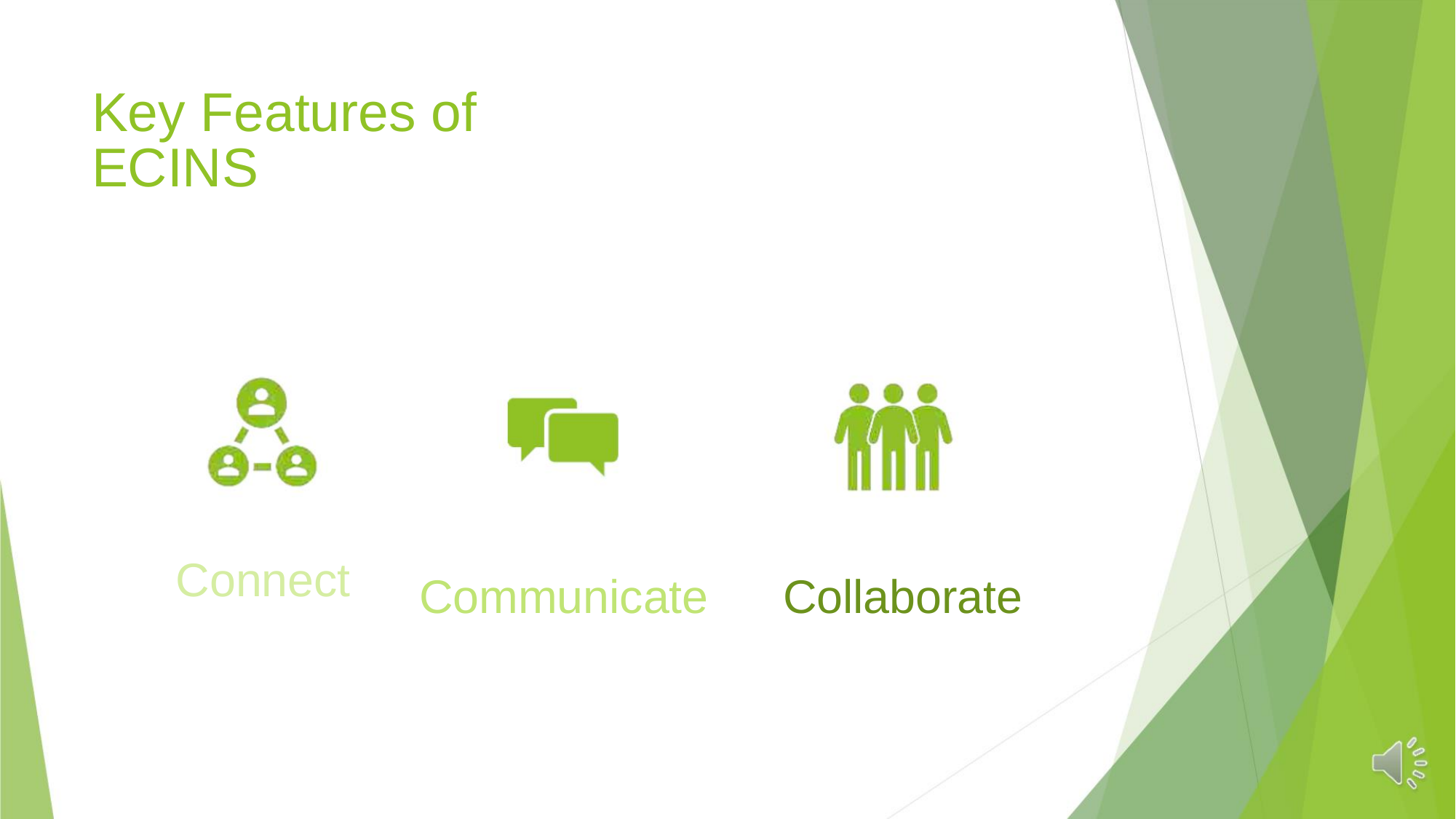

Key Features of ECINS
Connect
Communicate Collaborate